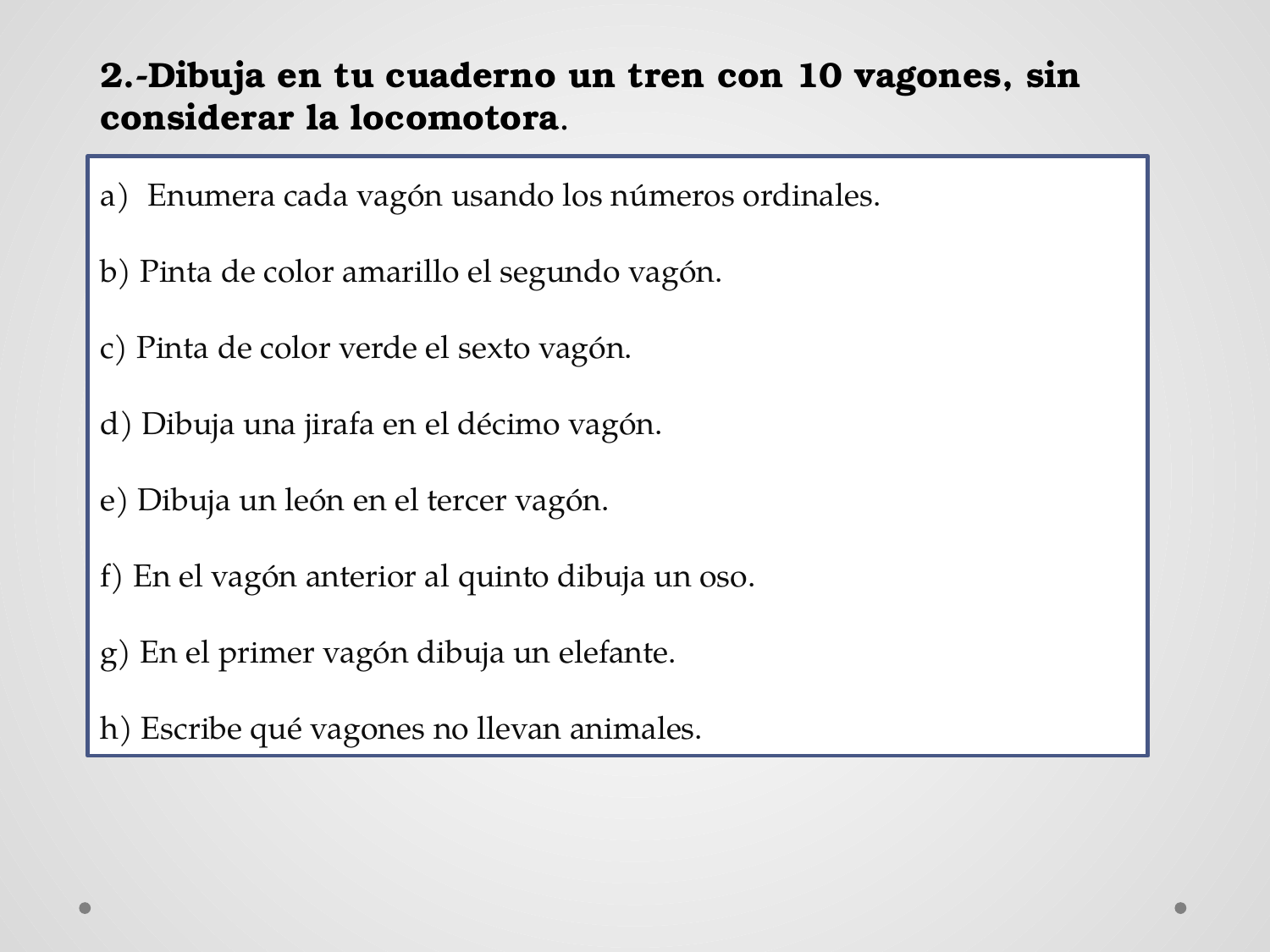

2.-Dibuja en tu cuaderno un tren con 10 vagones, sin considerar la locomotora.

Enumera cada vagón usando los números ordinales.

b) Pinta de color amarillo el segundo vagón.

c) Pinta de color verde el sexto vagón.

d) Dibuja una jirafa en el décimo vagón.

e) Dibuja un león en el tercer vagón.

f) En el vagón anterior al quinto dibuja un oso.

g) En el primer vagón dibuja un elefante.

h) Escribe qué vagones no llevan animales.